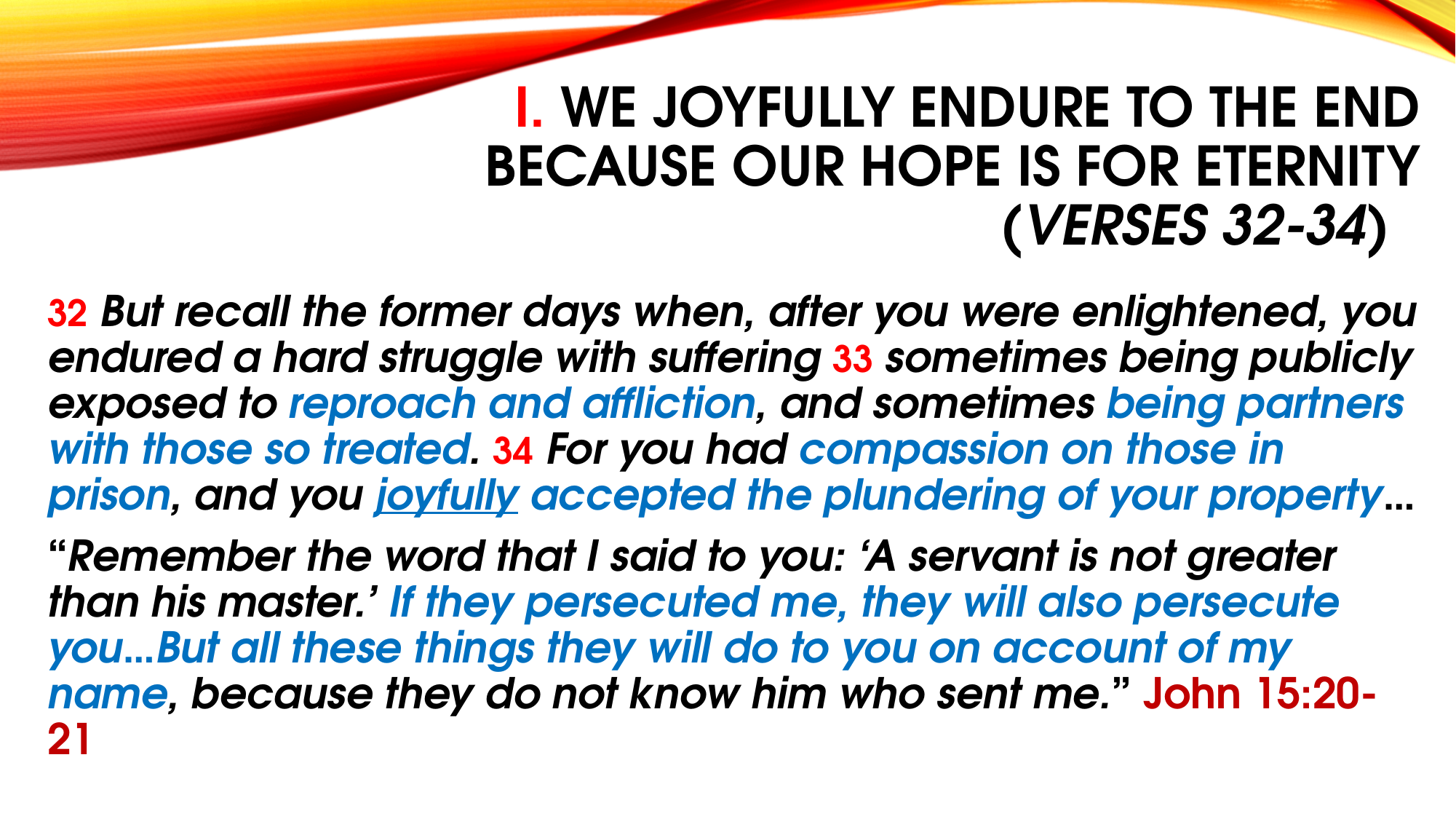

# I. We joyfully endure to the end because our hope is for eternity (verses 32-34)
32 But recall the former days when, after you were enlightened, you endured a hard struggle with suffering 33 sometimes being publicly exposed to reproach and affliction, and sometimes being partners with those so treated. 34 For you had compassion on those in prison, and you joyfully accepted the plundering of your property…
“Remember the word that I said to you: ‘A servant is not greater than his master.’ If they persecuted me, they will also persecute you…But all these things they will do to you on account of my name, because they do not know him who sent me.” John 15:20-21